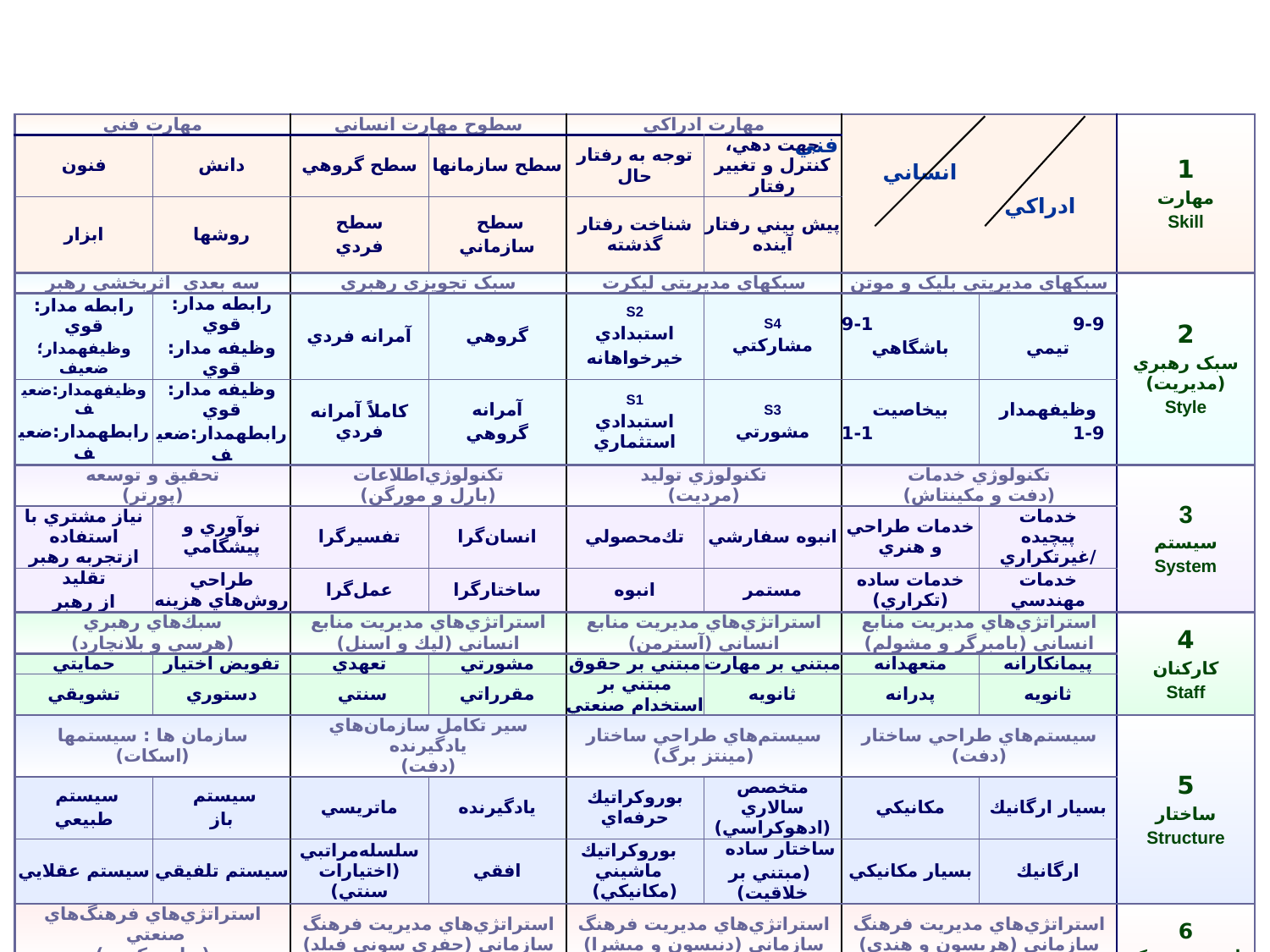

| مهارت فني |  | سطوح مهارت انساني |  | مهارت ادراکي |  |  |  | 1 مهارت Skill |
| --- | --- | --- | --- | --- | --- | --- | --- | --- |
| فنون | دانش | سطح گروهي | سطح سازمان‏ها | توجه به رفتار حال | جهت دهي، کنترل و تغيير رفتار |  |  |  |
| ابزار | روش‏ها | سطح فردي | سطح سازماني | شناخت رفتار گذشته | پيش بيني رفتار آينده |  |  |  |
| سه بعدي اثربخشي رهبر |  | سبک تجويزي رهبري |  | سبک‏هاي مديريتي ليکرت |  | سبک‏هاي مديريتي بليک و موتن |  | 2 سبک رهبري (مديريت) Style |
| رابطه مدار: قوي وظيفه‏مدار؛ضعيف | رابطه مدار: قوي وظيفه مدار: قوي | آمرانه فردي | گروهي | S2 استبدادي خيرخواهانه | S4 مشارکتي | 9-1 باشگاهي | 9-9 تيمي |  |
| وظيفه‏مدار:ضعيف رابطه‏مدار:ضعيف | وظيفه مدار: قوي رابطه‏مدار:ضعيف | کاملاً آمرانه فردي | آمرانه گروهي | S1 استبدادي استثماري | S3 مشورتي | بي‏خاصيت 1-1 | وظيفه‏مدار 1-9 |  |
| تحقيق و توسعه (پورتر) |  | تكنولوژي‌اطلاعات (بارل و مورگن) |  | تكنولوژي توليد (مرديت) |  | تكنولوژي خدمات (دفت و مكينتاش) |  | 3 سيستم System |
| نياز مشتري با استفاده ازتجربه رهبر | نوآوري و پيشگامي | تفسيرگرا | انسان‌گرا | تك‌محصولي | انبوه سفارشي | خدمات طراحي و هنري | خدمات پيچيده /غيرتكراري |  |
| تقليد از رهبر | طراحي روش‌هاي هزينه | عمل‌گرا | ساختارگرا | انبوه | مستمر | خدمات ساده (تكراري) | خدمات مهندسي |  |
| سبك‌هاي رهبري (هرسي و بلانچارد) |  | استراتژي‌هاي مديريت منابع انساني (لپك و اسنل) |  | استراتژي‌هاي مديريت منابع انساني (آسترمن) |  | استراتژي‌هاي مديريت منابع انساني (بامبرگر و مشولم) |  | 4 کارکنان Staff |
| حمايتي | تفويض اختيار | تعهدي | مشورتي | مبتني بر حقوق | مبتني بر مهارت | متعهدانه | پيمانكارانه |  |
| تشويقي | دستوري | سنتي | مقرراتي | مبتني بر استخدام صنعتي | ثانويه | پدرانه | ثانويه |  |
| سازمان ها : سيستم‏ها (اسکات) |  | سير تكامل سازمان‌هاي يادگيرنده (دفت) |  | سيستم‌هاي طراحي ساختار (مينتز برگ) |  | سيستم‌هاي طراحي ساختار (دفت) |  | 5 ساختار Structure |
| سيستم طبيعي | سيستم باز | ماتريسي | يادگيرنده | بوروكراتيك حرفه‌اي | متخصص سالاري (ادهوكراسي) | مكانيكي | بسيار ارگانيك |  |
| سيستم عقلايي | سيستم تلفيقي | سلسله‌مراتبي (اختيارات سنتي) | افقي | بوروكراتيك ماشيني (مكانيكي) | ساختار ساده (مبتني بر خلاقيت) | بسيار مكانيكي | ارگانيك |  |
| استراتژي‌هاي فرهنگ‌هاي صنعتي (ديل و كندي) |  | استراتژي‌هاي مديريت فرهنگ سازماني (جفري سوني فيلد) |  | استراتژي‌هاي مديريت فرهنگ سازماني (دنيسون و ميشرا) |  | استراتژي‌هاي مديريت فرهنگ سازماني (هريسون و هندي) |  | 6 ارزش مشترک (فرهنگ سازماني) Shared Values |
| احتياط عقلي | دانه‌پاشيدن (فروختن) | علمي/ مكتبي | تيمي | مشاركتي/ قبيله‌اي | انعطاف‌پذير/ كارآفريني | وظيفه‌اي/ حمايت‌مدار | شخصي/ توفيق‌مدار |  |
| صبر ايوب داشتن | دل به دريا زدن | باشگاهي | سنگري/ نظامي | بوروكراتيك | ماموريتي/ بازار | نقش/ وظيفه‌مدار | قدرت/ قدرت‌مدار |  |
| گونه‌هاي استراتژيك تجاري (مدل پورتر) |  | ماتريس BCG (گروه مشاورين بوستن) |  | ماتريس SPACE (رو، ماسون و ديكل) |  | گونه‌هاي استراتژيك تجاري ديويد (SWOT) |  | 7 استراتژي Strategy |
| تمايز محور | تمايز | گاو شيرده | ستاره | محافظه كارانه | تهاجمي | ST | SO |  |
| هزينه محور | رهبري هزينه‌ها | سگ | علامت سؤال | تدافعي | رقابتي | WT | WO |  |

                                فني

                انساني

ادراکي